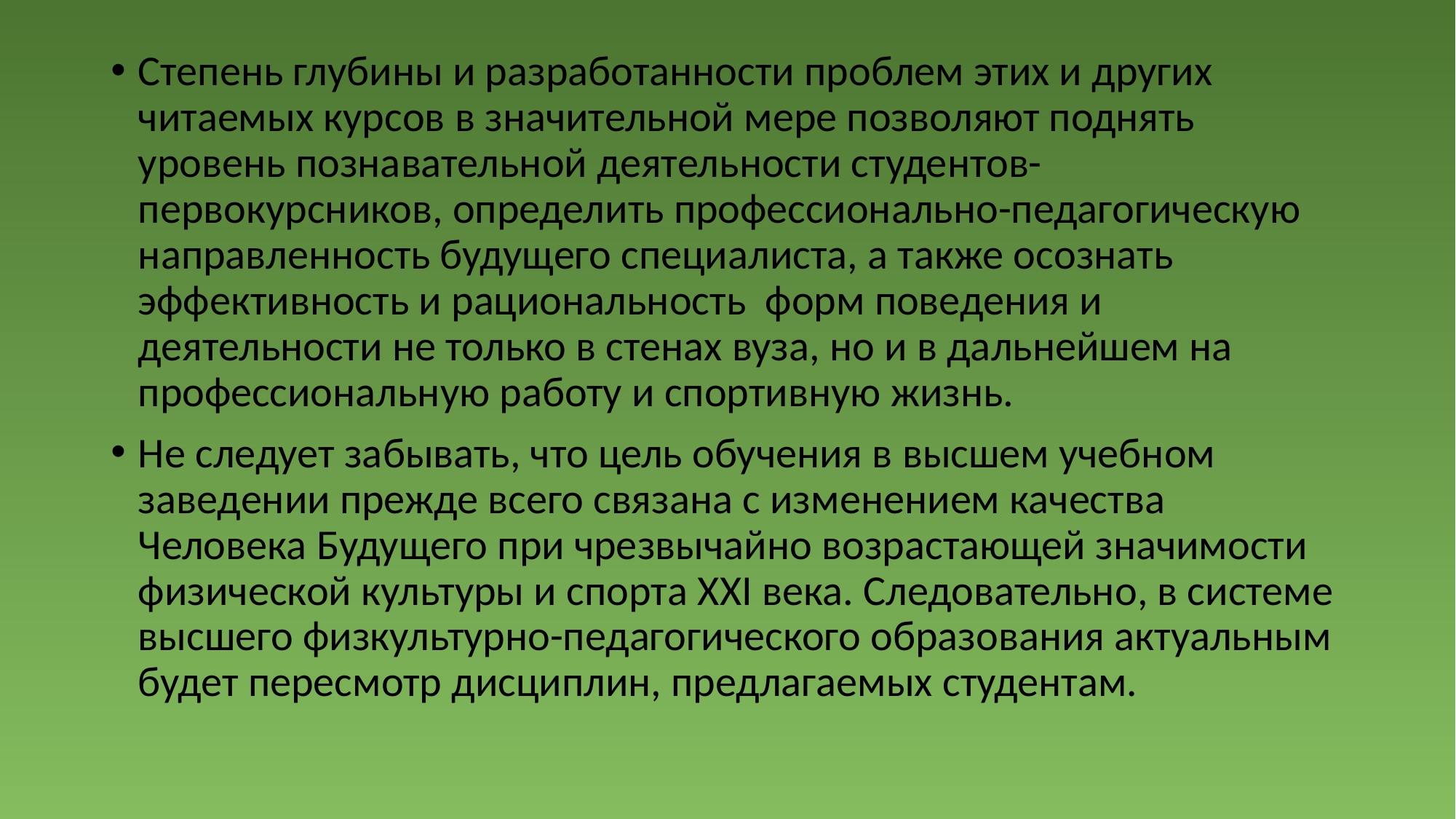

#
Степень глубины и разработанности проблем этих и других читаемых курсов в значительной мере позволяют поднять уровень познавательной деятельности студентов-первокурсников, определить профессионально-педагогическую направленность будущего специалиста, а также осознать эффективность и рациональность  форм поведения и деятельности не только в стенах вуза, но и в дальнейшем на профессиональную работу и спортивную жизнь.
Не следует забывать, что цель обучения в высшем учебном заведении прежде всего связана с изменением качества Человека Будущего при чрезвычайно возрастающей значимости физической культуры и спорта XXI века. Следовательно, в системе высшего физкультурно-педагогического образования актуальным будет пересмотр дисциплин, предлагаемых студентам.